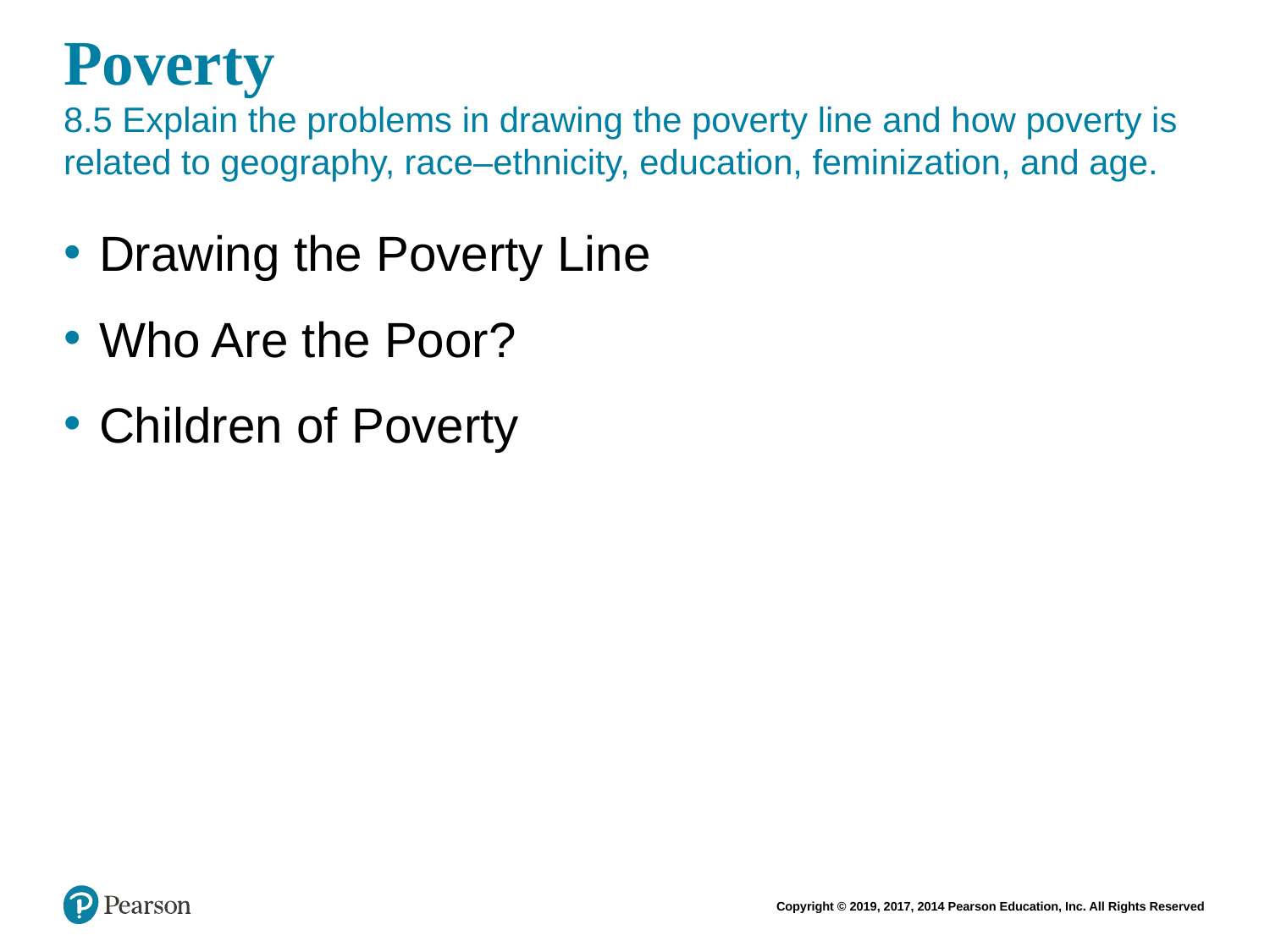

# Poverty 8.5 Explain the problems in drawing the poverty line and how poverty is related to geography, race–ethnicity, education, feminization, and age.
Drawing the Poverty Line
Who Are the Poor?
Children of Poverty